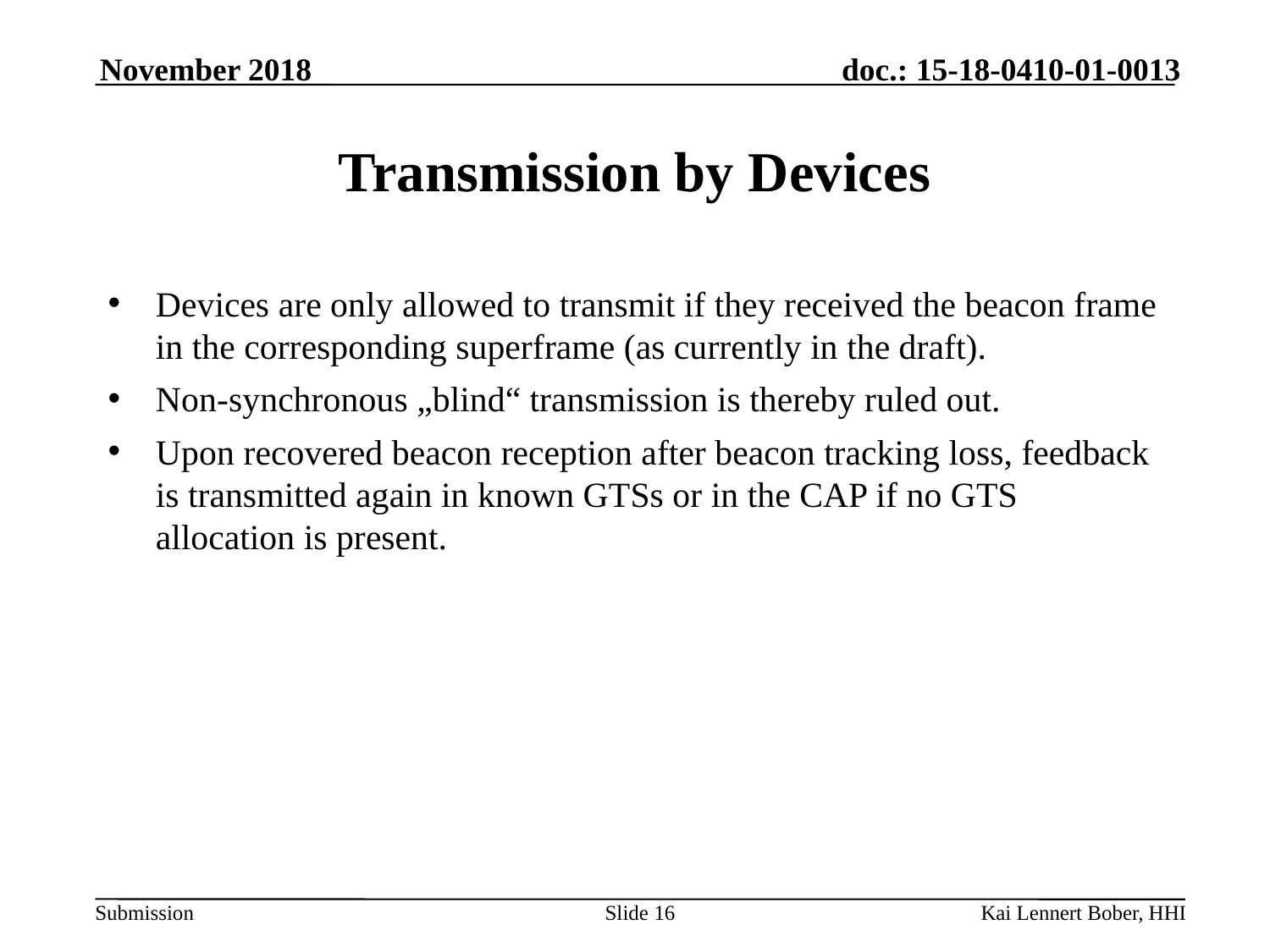

September 2018
# Transmission by Devices
Devices are only allowed to transmit if they received the beacon frame in the corresponding superframe (as currently in the draft).
Non-synchronous „blind“ transmission is thereby ruled out.
Upon recovered beacon reception after beacon tracking loss, feedback is transmitted again in known GTSs or in the CAP if no GTS allocation is present.

Slide 16
Kai Lennert Bober, HHI